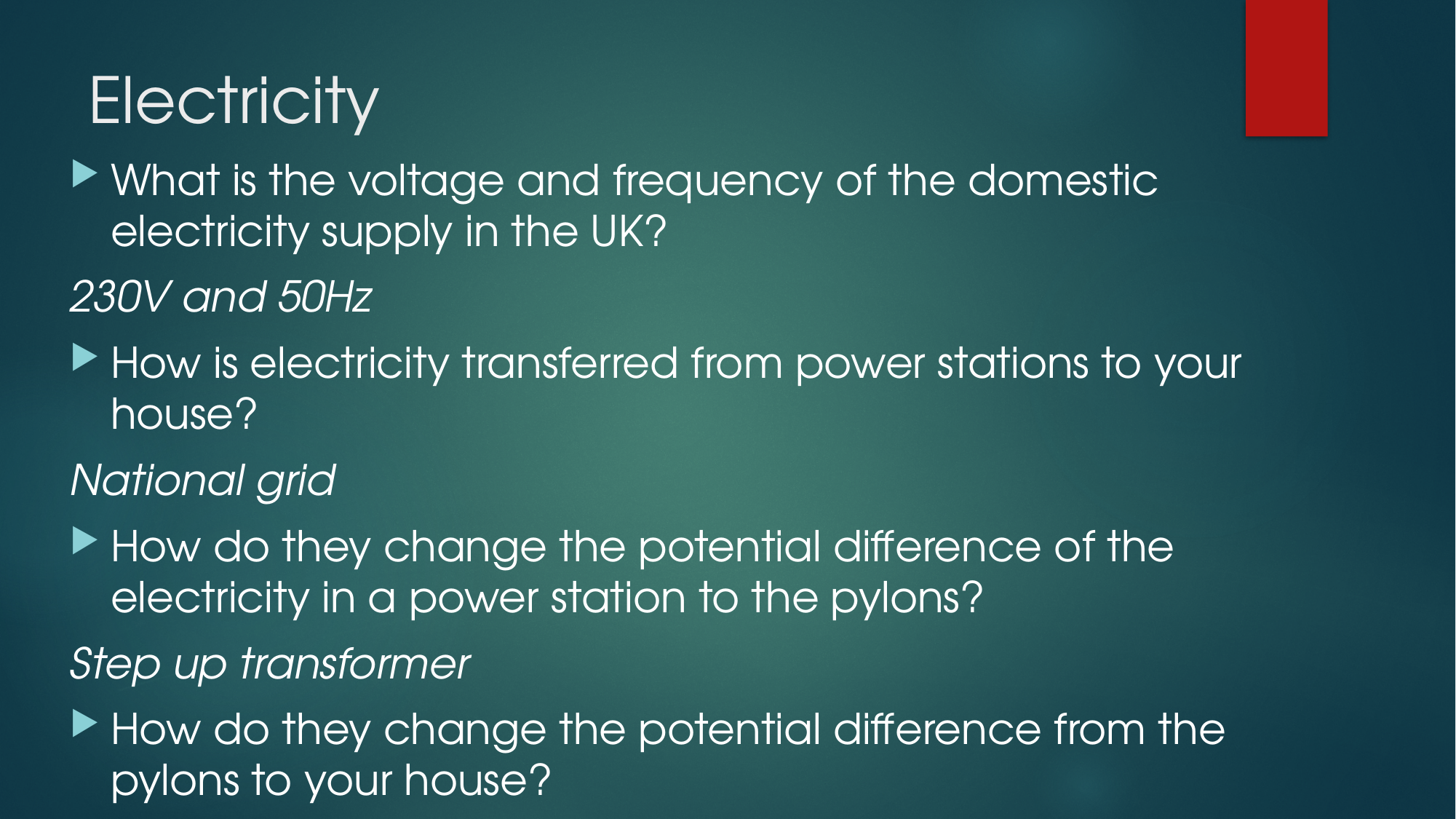

# Electricity
What is the voltage and frequency of the domestic electricity supply in the UK?
230V and 50Hz
How is electricity transferred from power stations to your house?
National grid
How do they change the potential difference of the electricity in a power station to the pylons?
Step up transformer
How do they change the potential difference from the pylons to your house?
Step down transformer